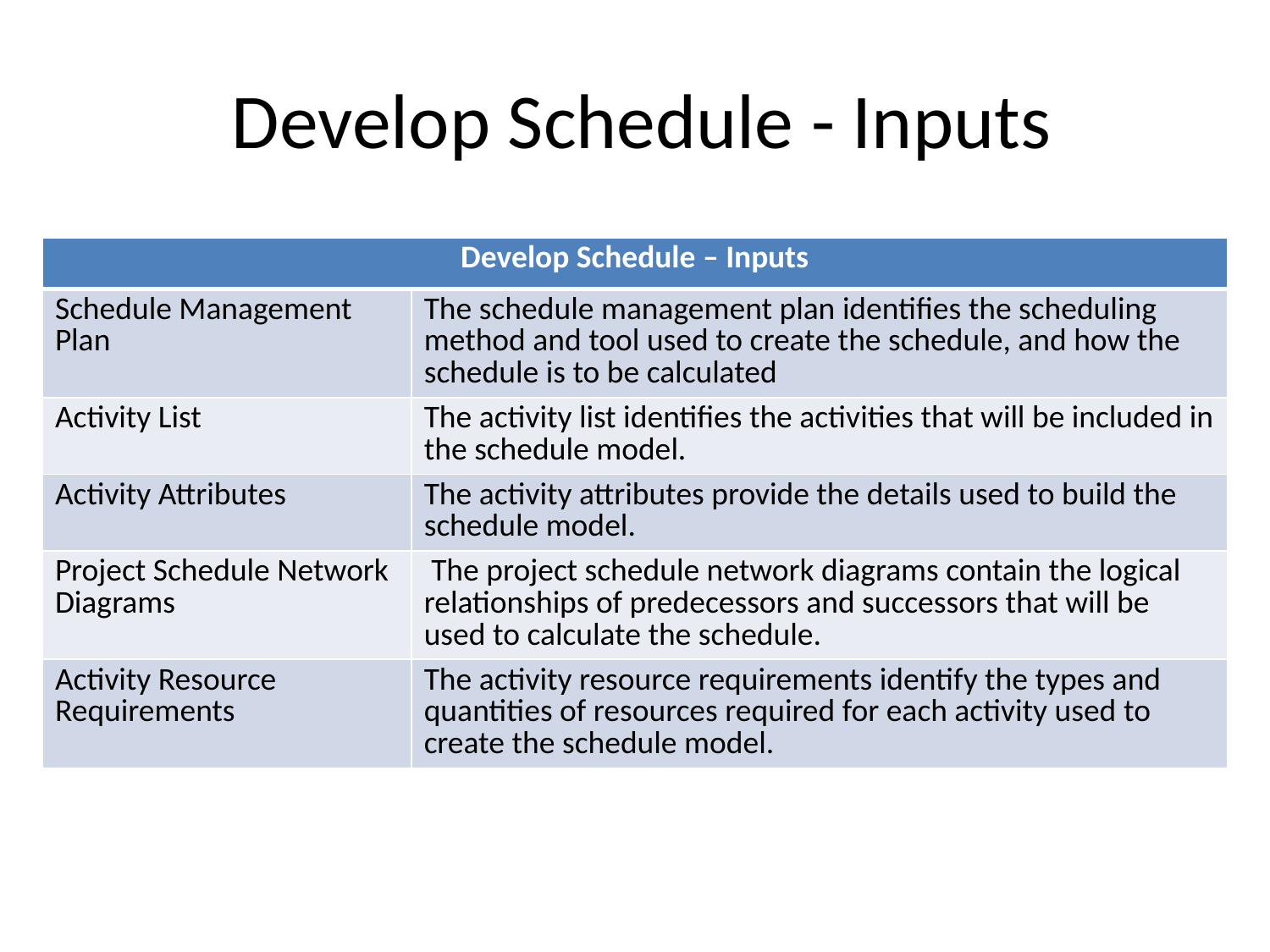

# Develop Schedule - Inputs

| Develop Schedule – Inputs |  |
| --- | --- |
| Schedule Management Plan | The schedule management plan identifies the scheduling method and tool used to create the schedule, and how the schedule is to be calculated |
| Activity List | The activity list identifies the activities that will be included in the schedule model. |
| Activity Attributes | The activity attributes provide the details used to build the schedule model. |
| Project Schedule Network Diagrams | The project schedule network diagrams contain the logical relationships of predecessors and successors that will be used to calculate the schedule. |
| Activity Resource Requirements | The activity resource requirements identify the types and quantities of resources required for each activity used to create the schedule model. |